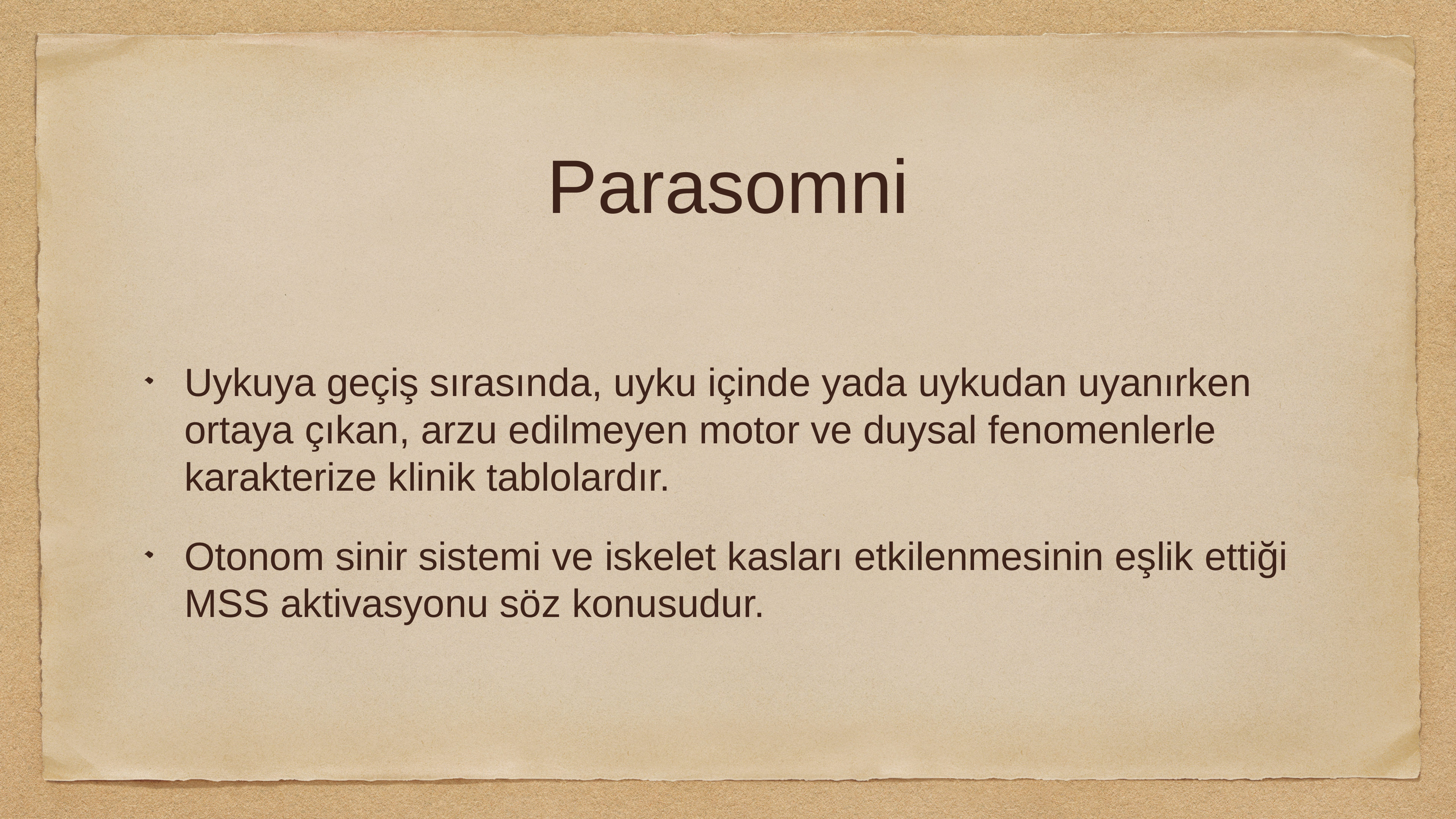

# Parasomni
Uykuya geçiş sırasında, uyku içinde yada uykudan uyanırken ortaya çıkan, arzu edilmeyen motor ve duysal fenomenlerle karakterize klinik tablolardır.
Otonom sinir sistemi ve iskelet kasları etkilenmesinin eşlik ettiği MSS aktivasyonu söz konusudur.